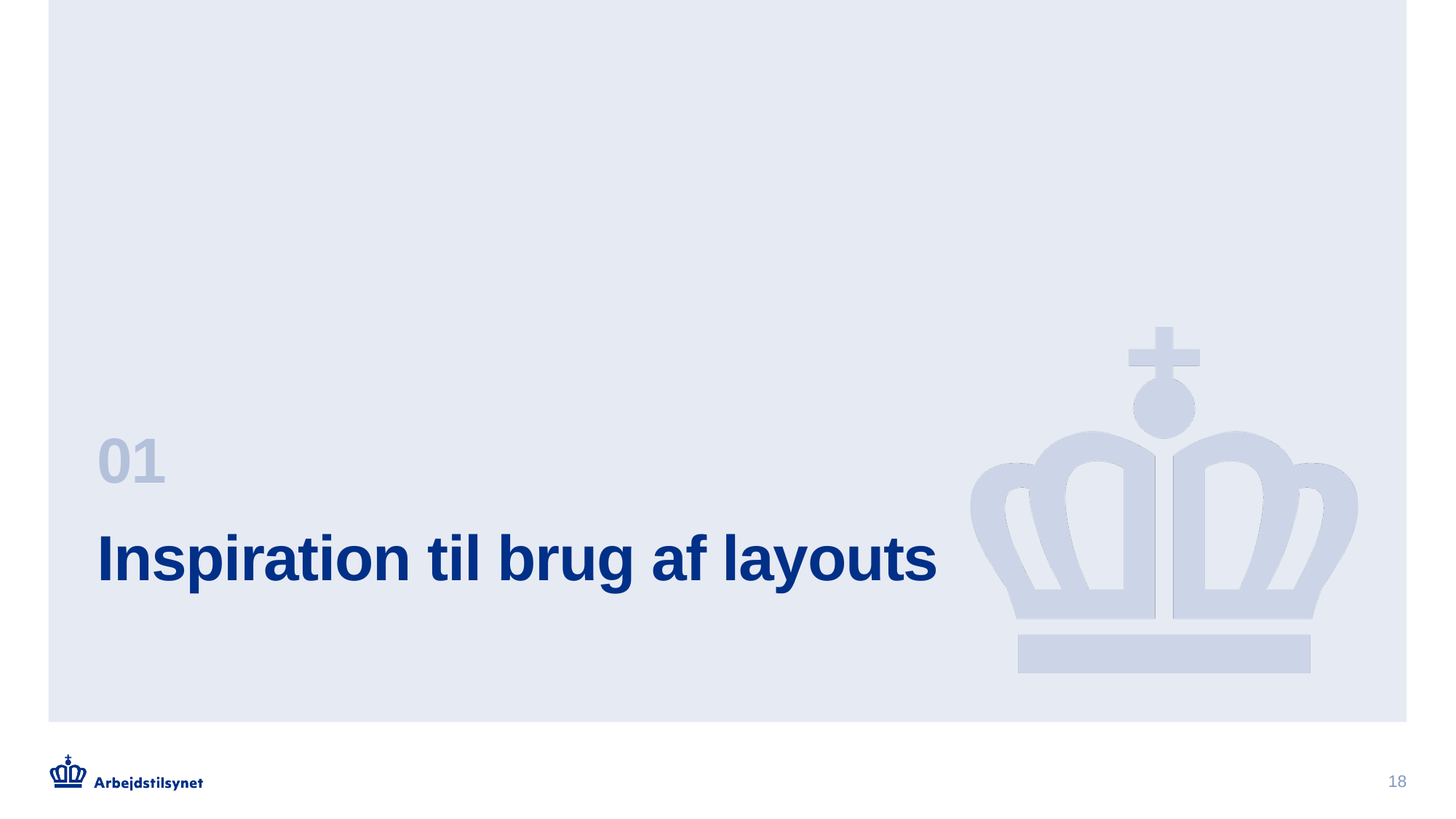

01
# Inspiration til brug af layouts
18